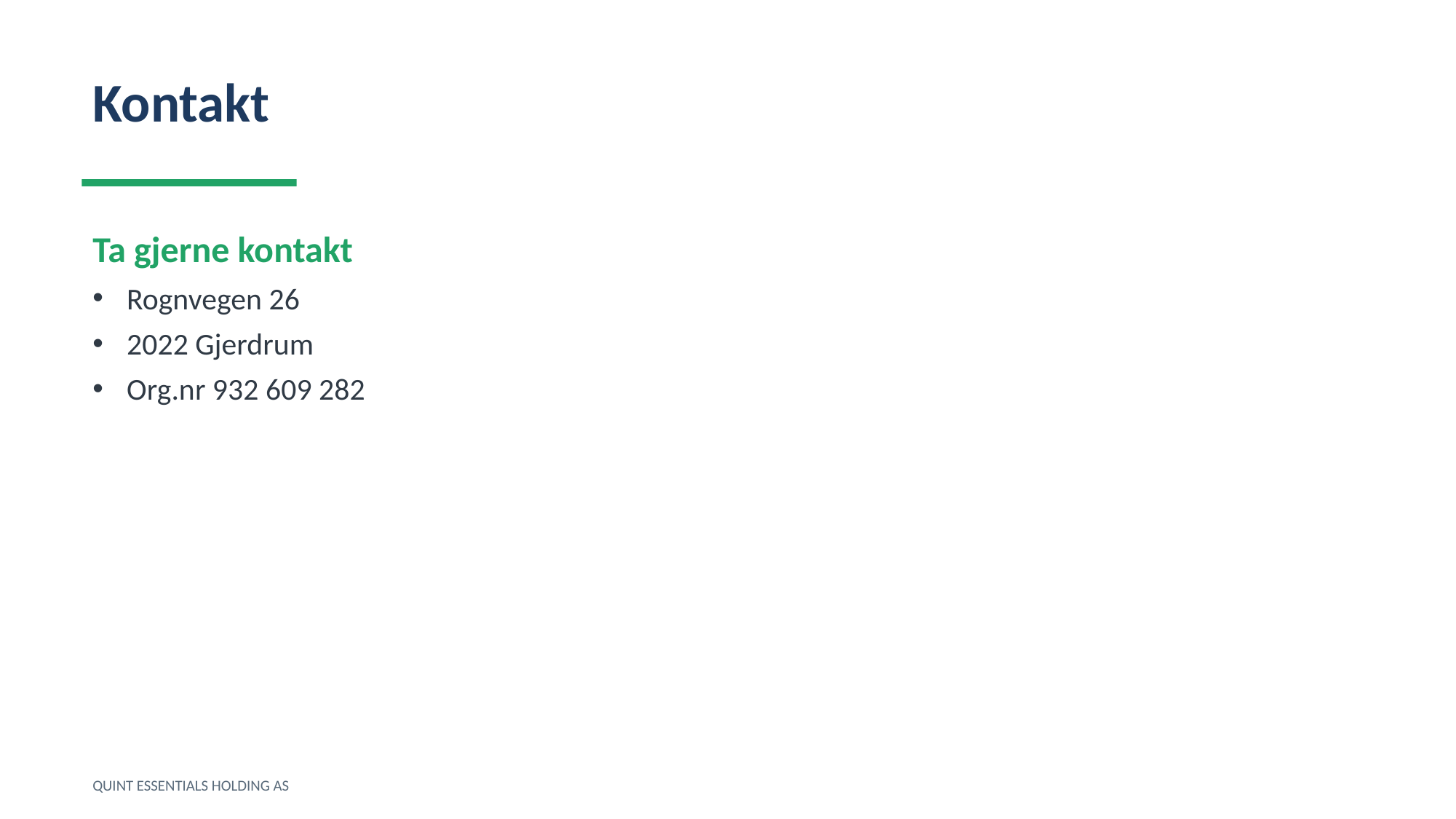

Kontakt

Ta gjerne kontakt
Rognvegen 26
2022 Gjerdrum
Org.nr 932 609 282
QUINT ESSENTIALS HOLDING AS